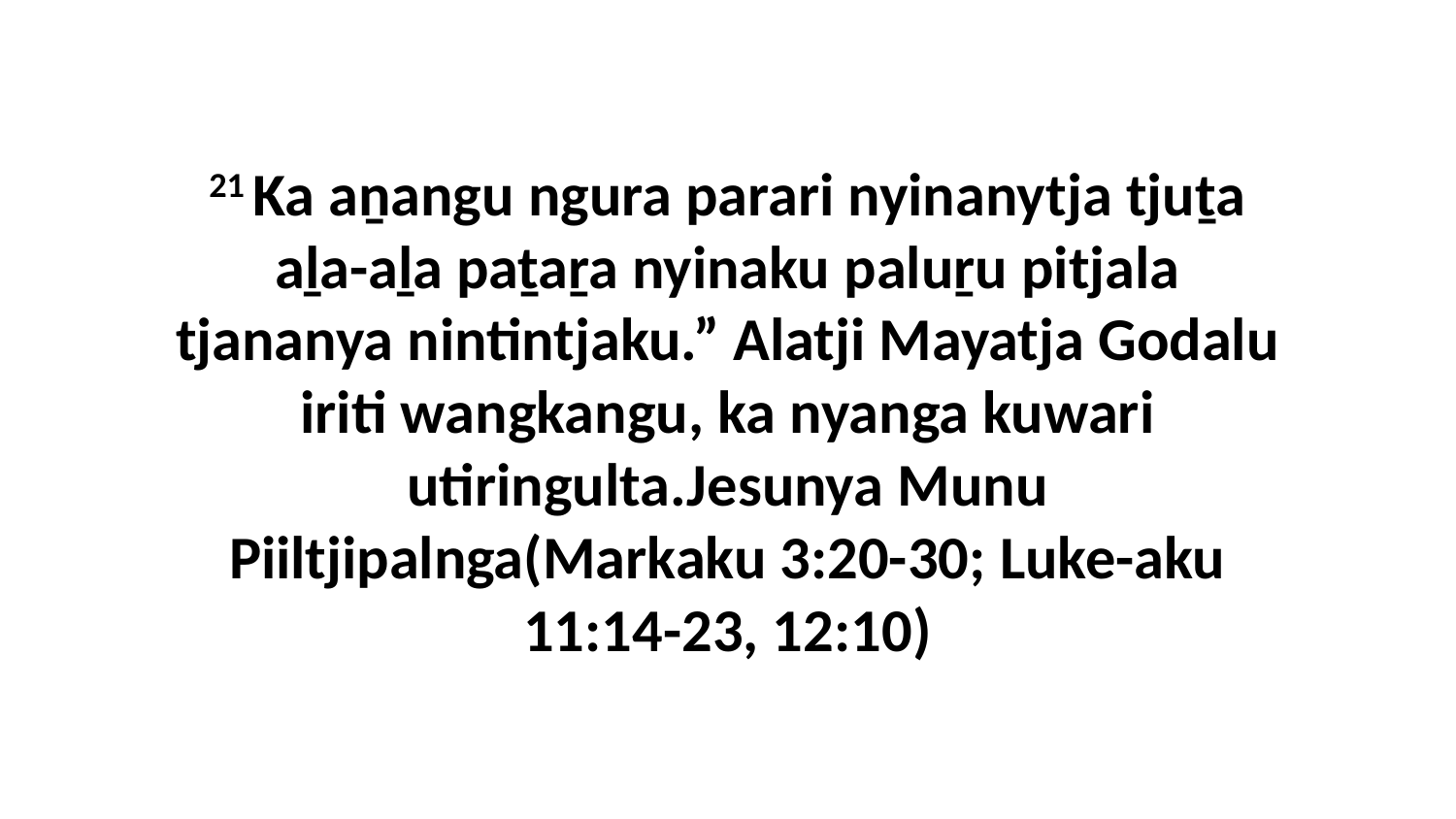

21 Ka aṉangu ngura parari nyinanytja tjuṯa aḻa-aḻa paṯaṟa nyinaku paluṟu pitjala tjananya nintintjaku.” Alatji Mayatja Godalu iriti wangkangu, ka nyanga kuwari utiringulta.Jesunya Munu Piiltjipalnga(Markaku 3:20-30; Luke-aku 11:14-23, 12:10)